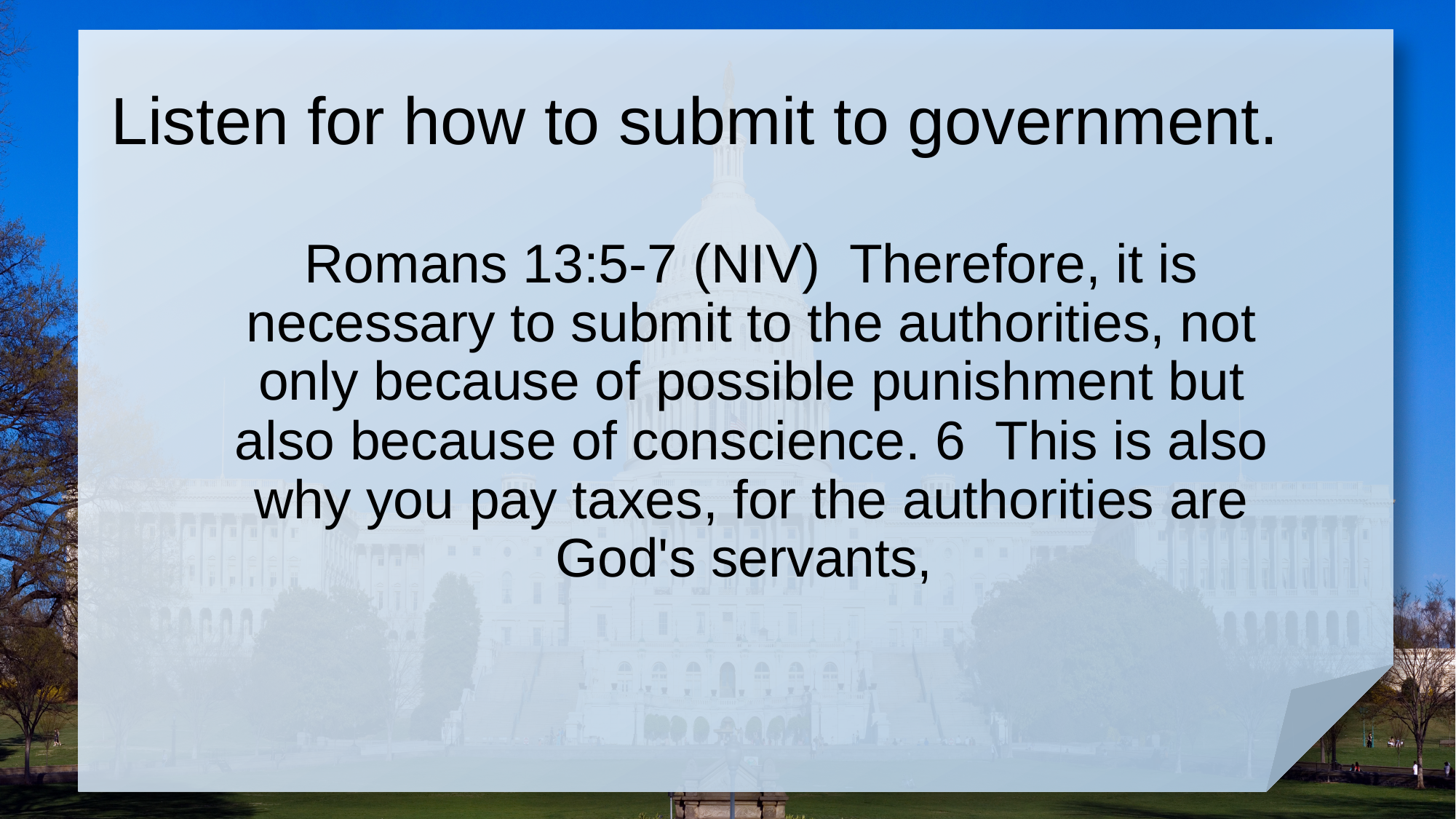

# Listen for how to submit to government.
Romans 13:5-7 (NIV)  Therefore, it is necessary to submit to the authorities, not only because of possible punishment but also because of conscience. 6  This is also why you pay taxes, for the authorities are God's servants,